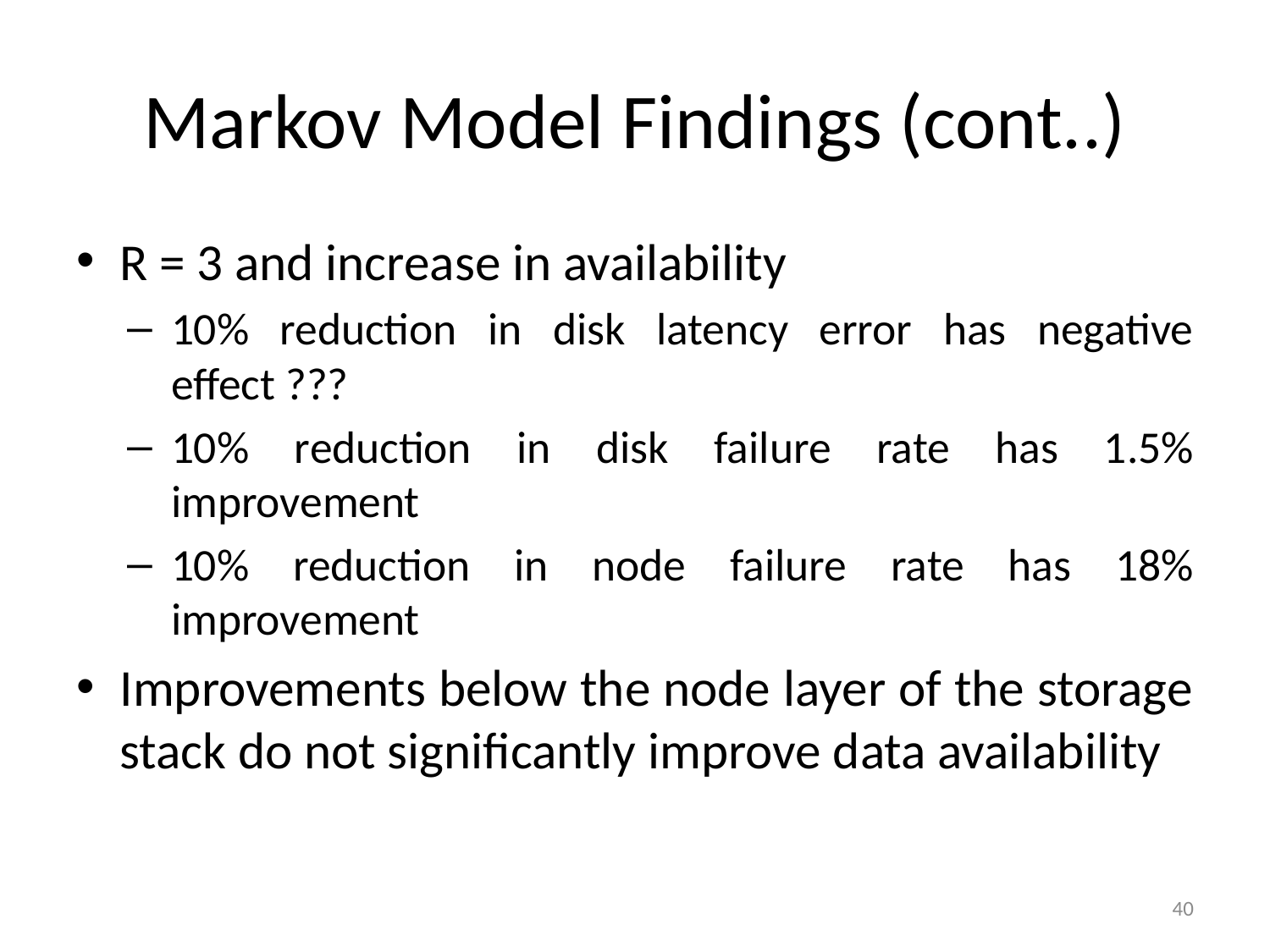

# Markov Model Findings (cont..)
R = 3 and increase in availability
10% reduction in disk latency error has negative effect ???
10% reduction in disk failure rate has 1.5% improvement
10% reduction in node failure rate has 18% improvement
Improvements below the node layer of the storage stack do not significantly improve data availability
40